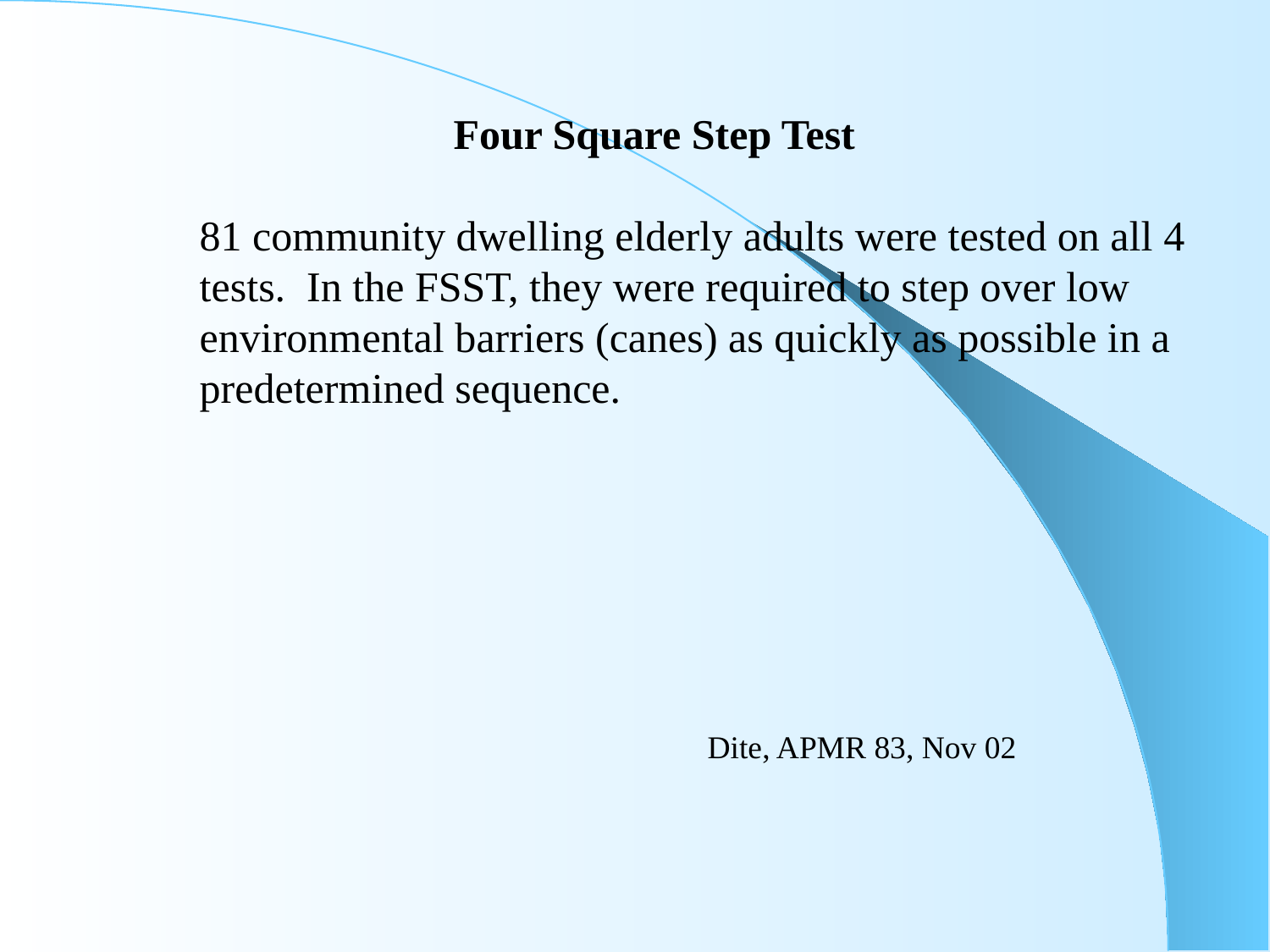

Four Square Step Test

81 community dwelling elderly adults were tested on all 4
tests.  In the FSST, they were required to step over low
environmental barriers (canes) as quickly as possible in a
predetermined sequence.

				Dite, APMR 83, Nov 02